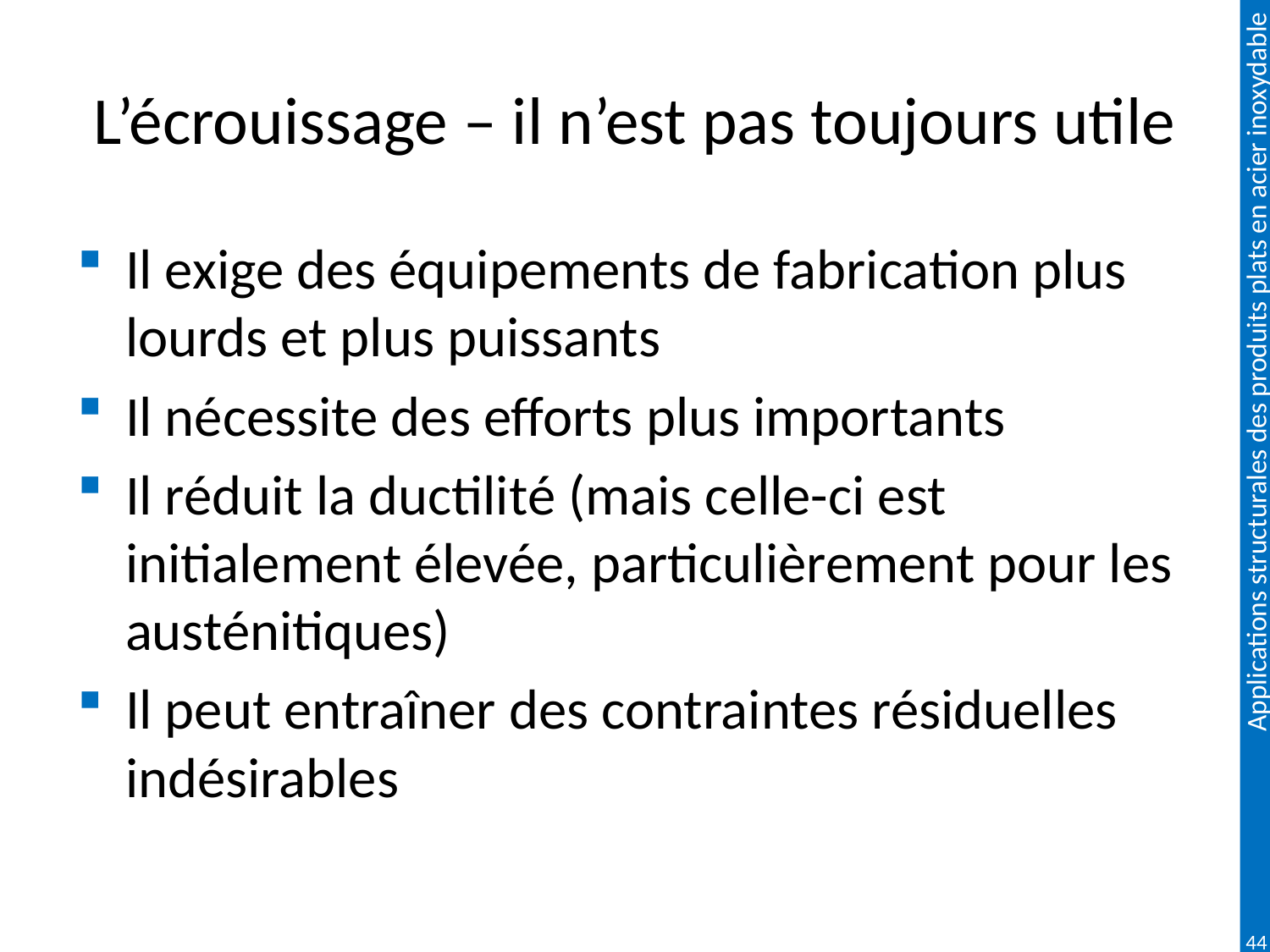

# L’écrouissage – il n’est pas toujours utile
Il exige des équipements de fabrication plus lourds et plus puissants
Il nécessite des efforts plus importants
Il réduit la ductilité (mais celle-ci est initialement élevée, particulièrement pour les austénitiques)
Il peut entraîner des contraintes résiduelles indésirables
44